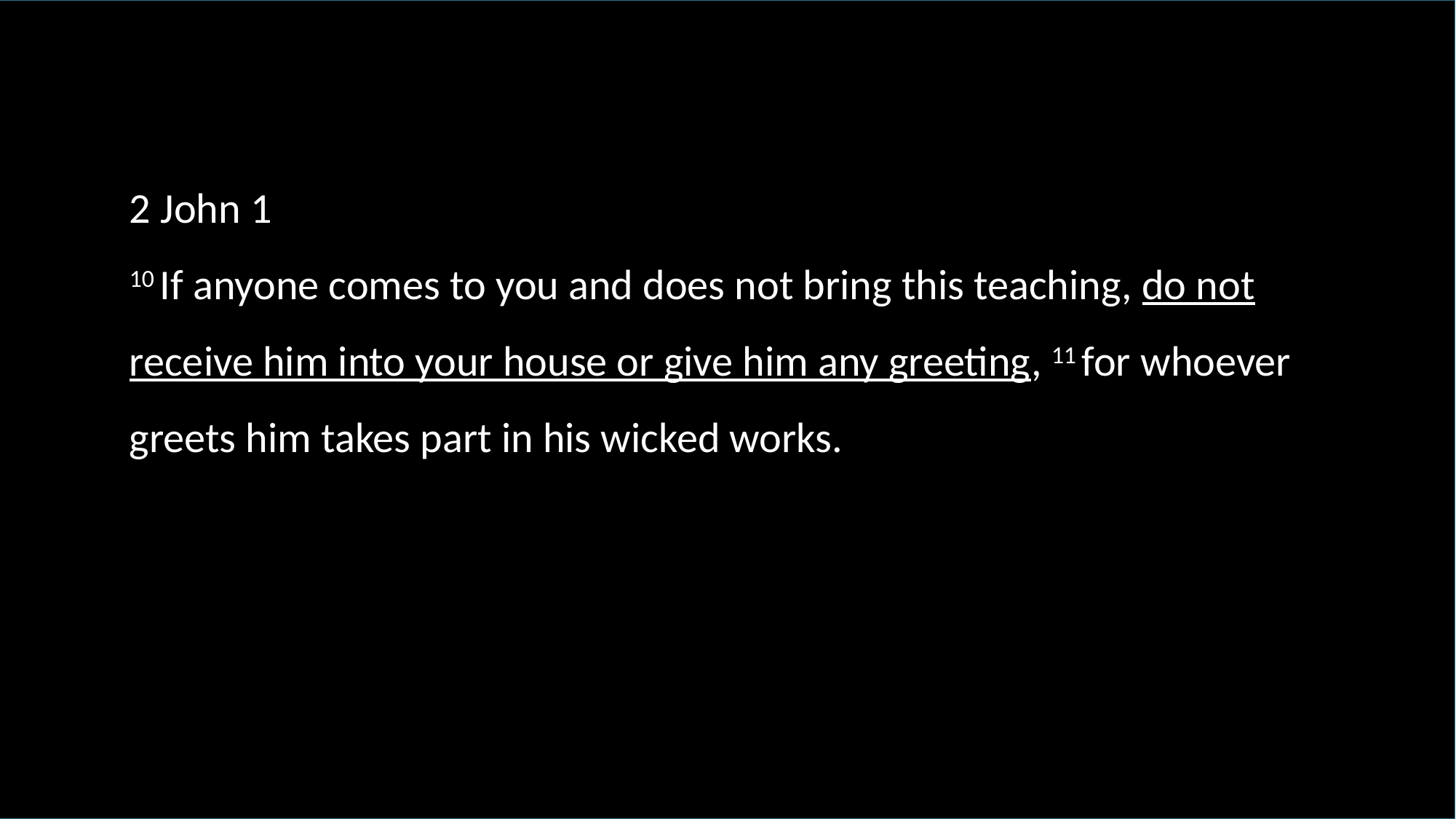

2 John 1
10 If anyone comes to you and does not bring this teaching, do not receive him into your house or give him any greeting, 11 for whoever greets him takes part in his wicked works.